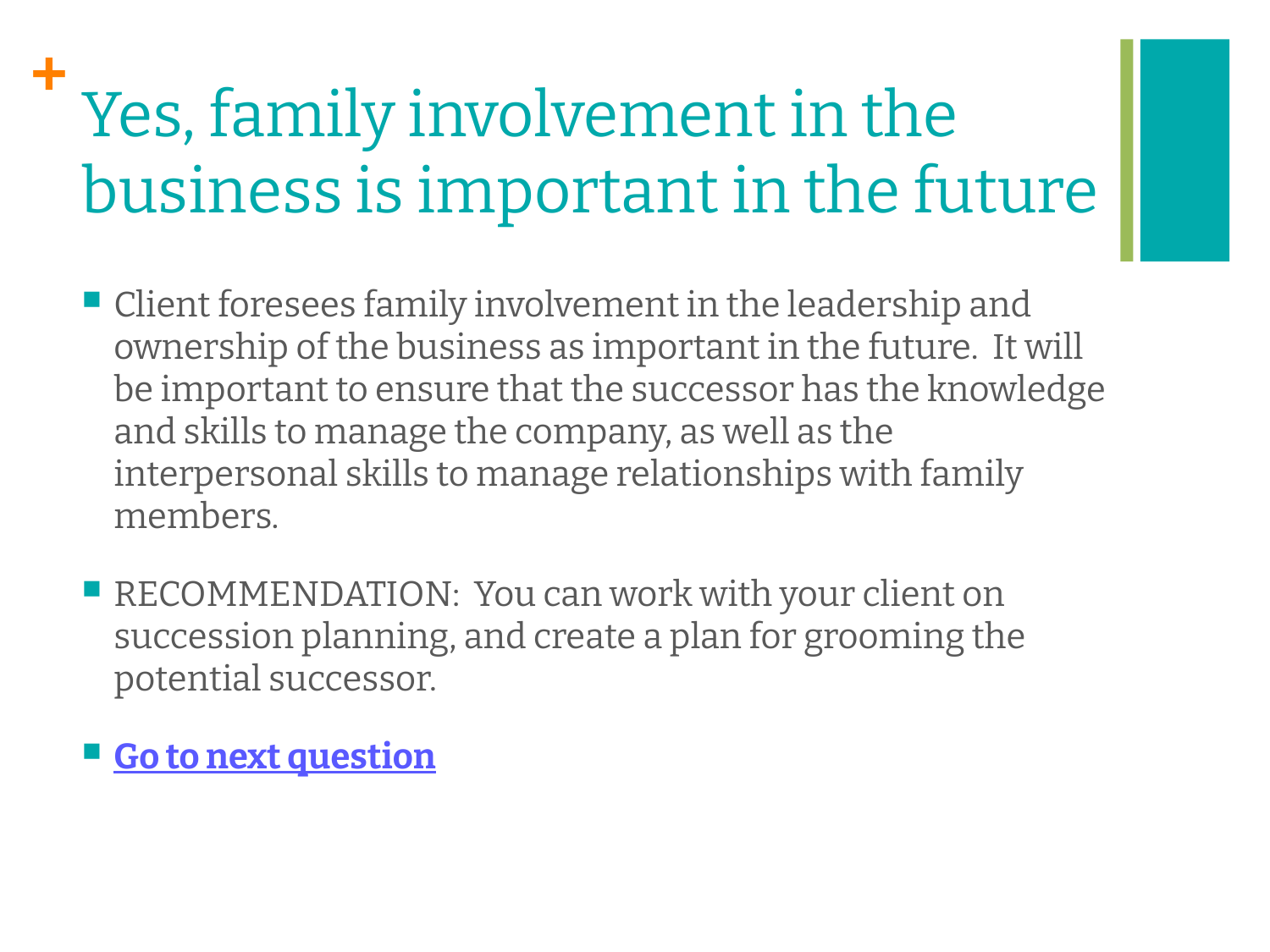

# Yes, family involvement in the business is important in the future
Client foresees family involvement in the leadership and ownership of the business as important in the future.  It will be important to ensure that the successor has the knowledge and skills to manage the company, as well as the interpersonal skills to manage relationships with family members.
RECOMMENDATION:  You can work with your client on succession planning, and create a plan for grooming the potential successor.
Go to next question